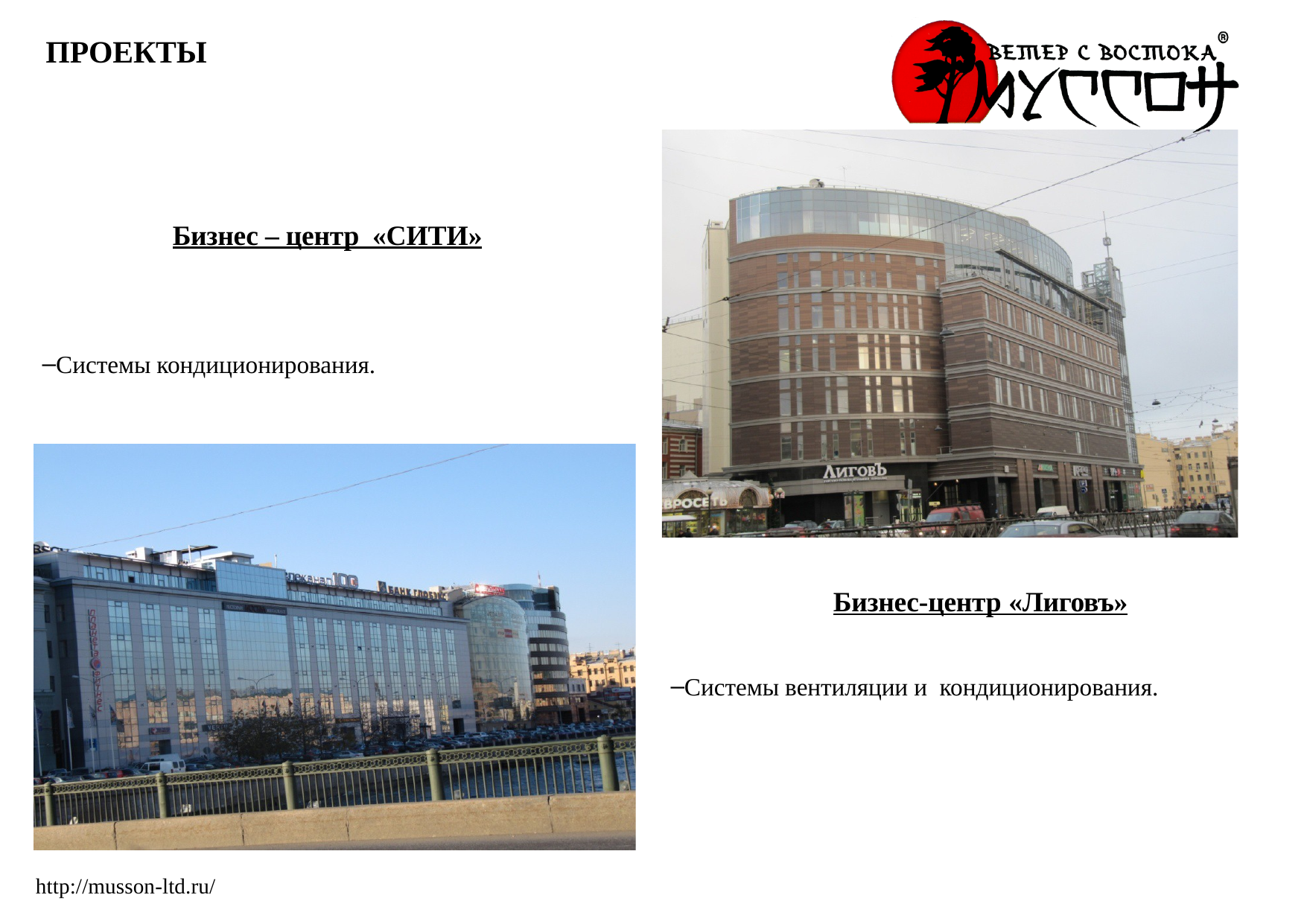

ПРОЕКТЫ

Бизнес – центр  «СИТИ»
Системы кондиционирования.

Бизнес-центр «Лиговъ»
Системы вентиляции и  кондиционирования.
http://musson-ltd.ru/